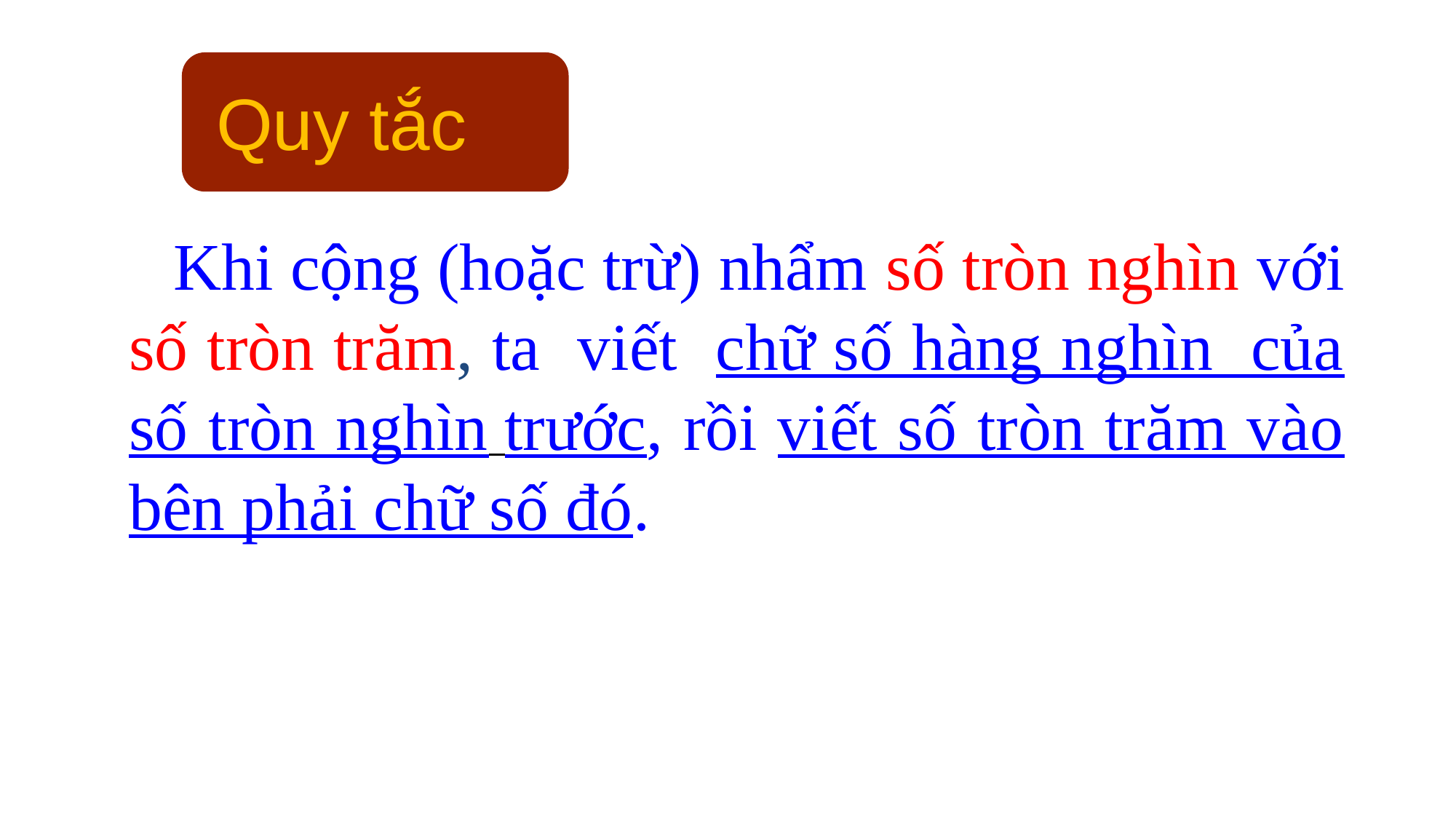

Quy tắc
    Khi cộng (hoặc trừ) nhẩm số tròn nghìn với số tròn trăm, ta  viết  chữ số hàng nghìn  của số tròn nghìn trước, rồi viết số tròn trăm vào bên phải chữ số đó.